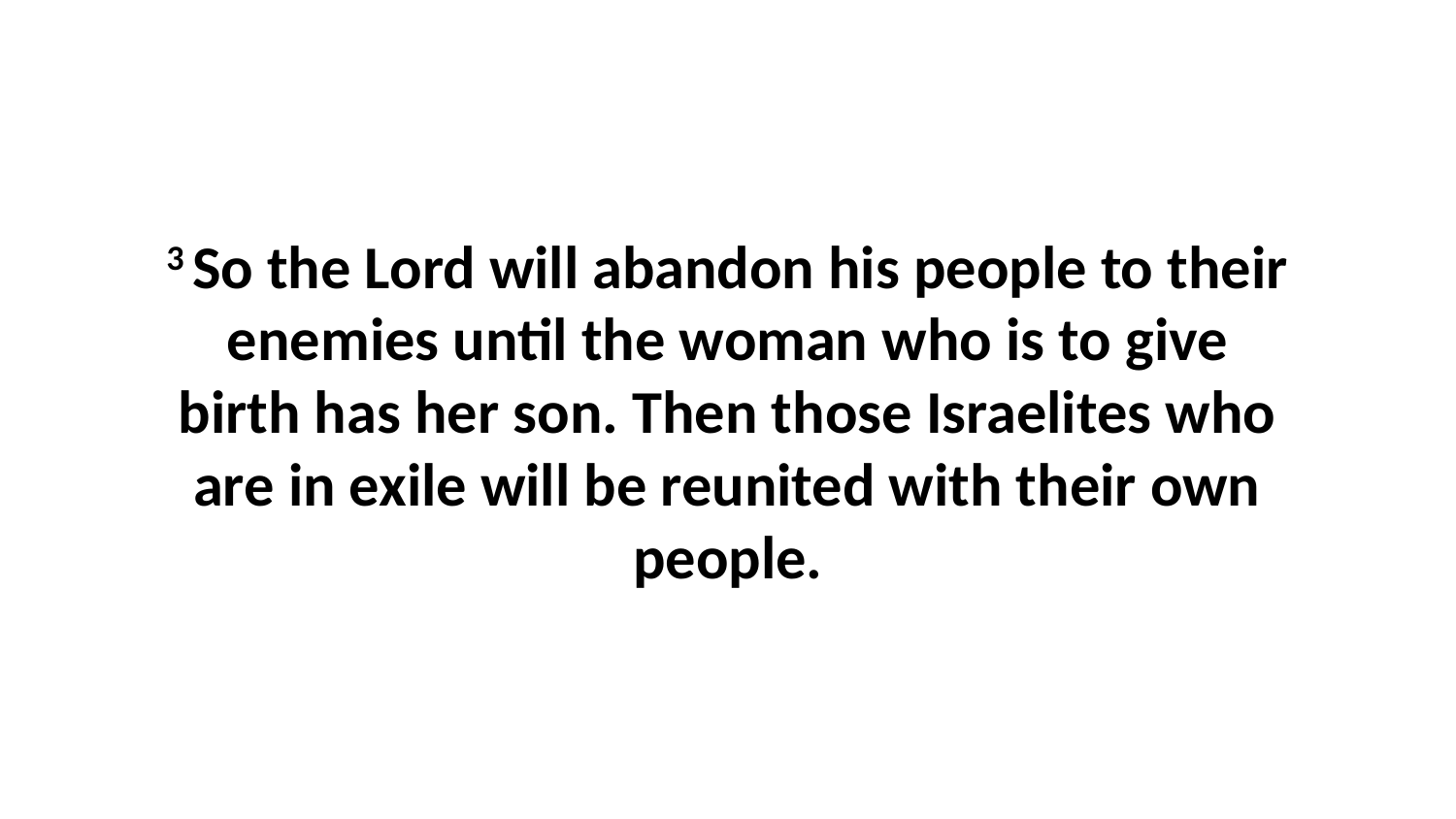

3 So the Lord will abandon his people to their enemies until the woman who is to give birth has her son. Then those Israelites who are in exile will be reunited with their own people.